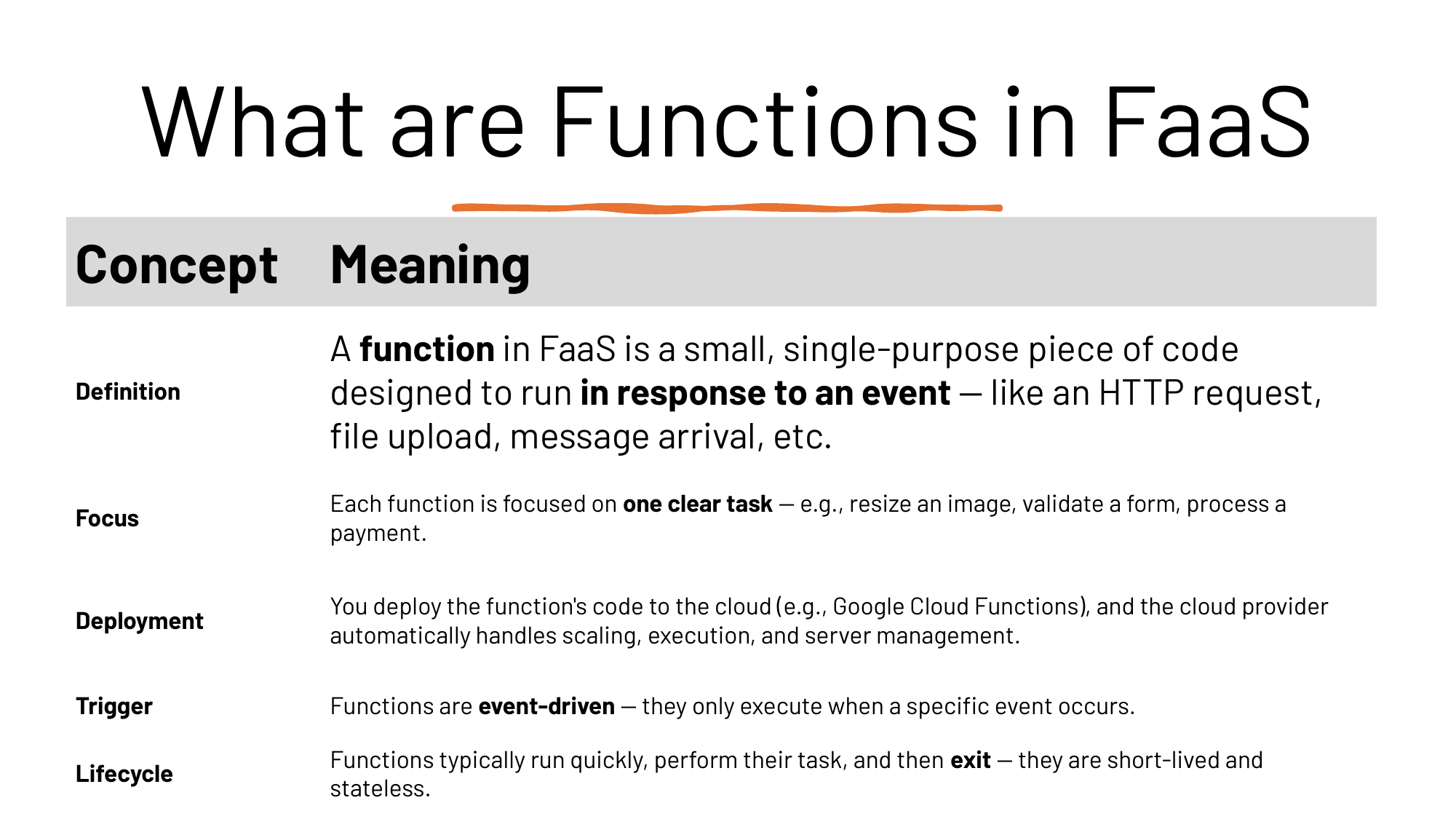

# What are Functions in FaaS

| Concept | Meaning |
| --- | --- |
| Definition | A function in FaaS is a small, single-purpose piece of code designed to run in response to an event — like an HTTP request, file upload, message arrival, etc. |
| Focus | Each function is focused on one clear task — e.g., resize an image, validate a form, process a payment. |
| Deployment | You deploy the function's code to the cloud (e.g., Google Cloud Functions), and the cloud provider automatically handles scaling, execution, and server management. |
| Trigger | Functions are event-driven — they only execute when a specific event occurs. |
| Lifecycle | Functions typically run quickly, perform their task, and then exit — they are short-lived and stateless. |